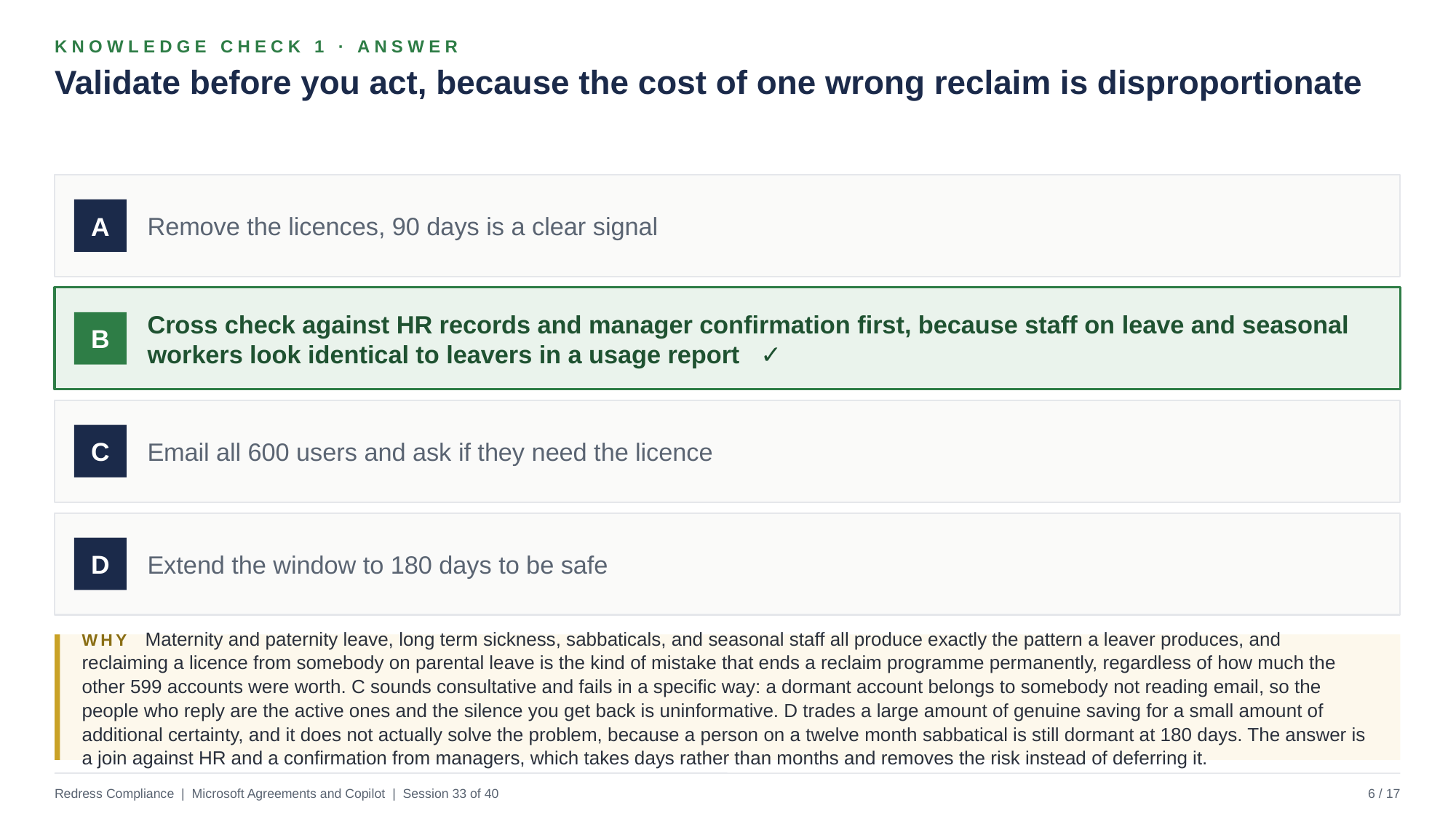

KNOWLEDGE CHECK 1 · ANSWER
Validate before you act, because the cost of one wrong reclaim is disproportionate

Remove the licences, 90 days is a clear signal

A

Cross check against HR records and manager confirmation first, because staff on leave and seasonal workers look identical to leavers in a usage report   ✓

B

Email all 600 users and ask if they need the licence

C

Extend the window to 180 days to be safe

D

WHY  Maternity and paternity leave, long term sickness, sabbaticals, and seasonal staff all produce exactly the pattern a leaver produces, and reclaiming a licence from somebody on parental leave is the kind of mistake that ends a reclaim programme permanently, regardless of how much the other 599 accounts were worth. C sounds consultative and fails in a specific way: a dormant account belongs to somebody not reading email, so the people who reply are the active ones and the silence you get back is uninformative. D trades a large amount of genuine saving for a small amount of additional certainty, and it does not actually solve the problem, because a person on a twelve month sabbatical is still dormant at 180 days. The answer is a join against HR and a confirmation from managers, which takes days rather than months and removes the risk instead of deferring it.

Redress Compliance  |  Microsoft Agreements and Copilot  |  Session 33 of 40
6 / 17